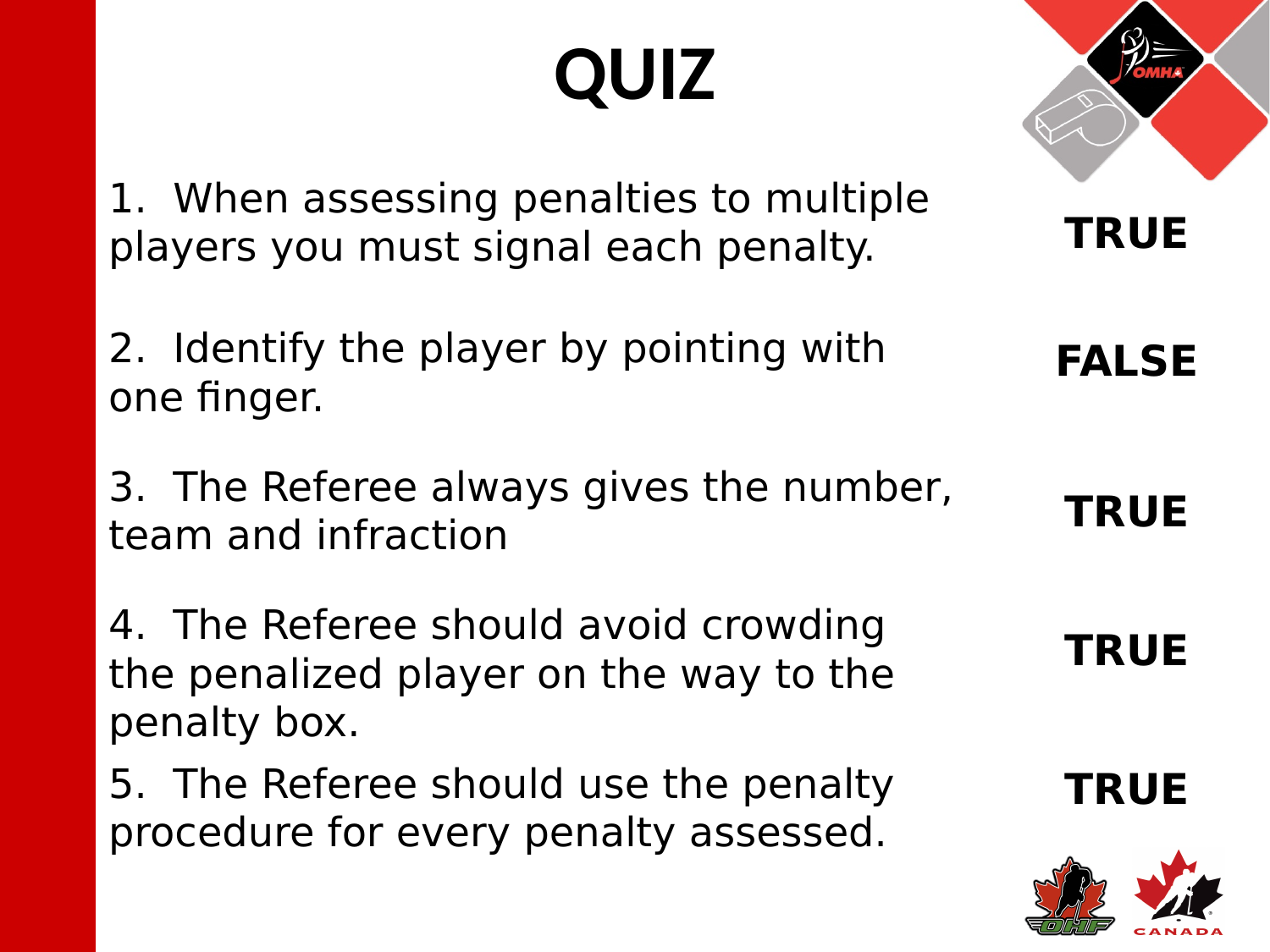

# QUIZ
1.  When assessing penalties to multiple players you must signal each penalty.
TRUE
2.  Identify the player by pointing with one finger.
FALSE
3.  The Referee always gives the number, team and infraction
TRUE
4.  The Referee should avoid crowding the penalized player on the way to the penalty box.
TRUE
5.  The Referee should use the penalty procedure for every penalty assessed.
TRUE